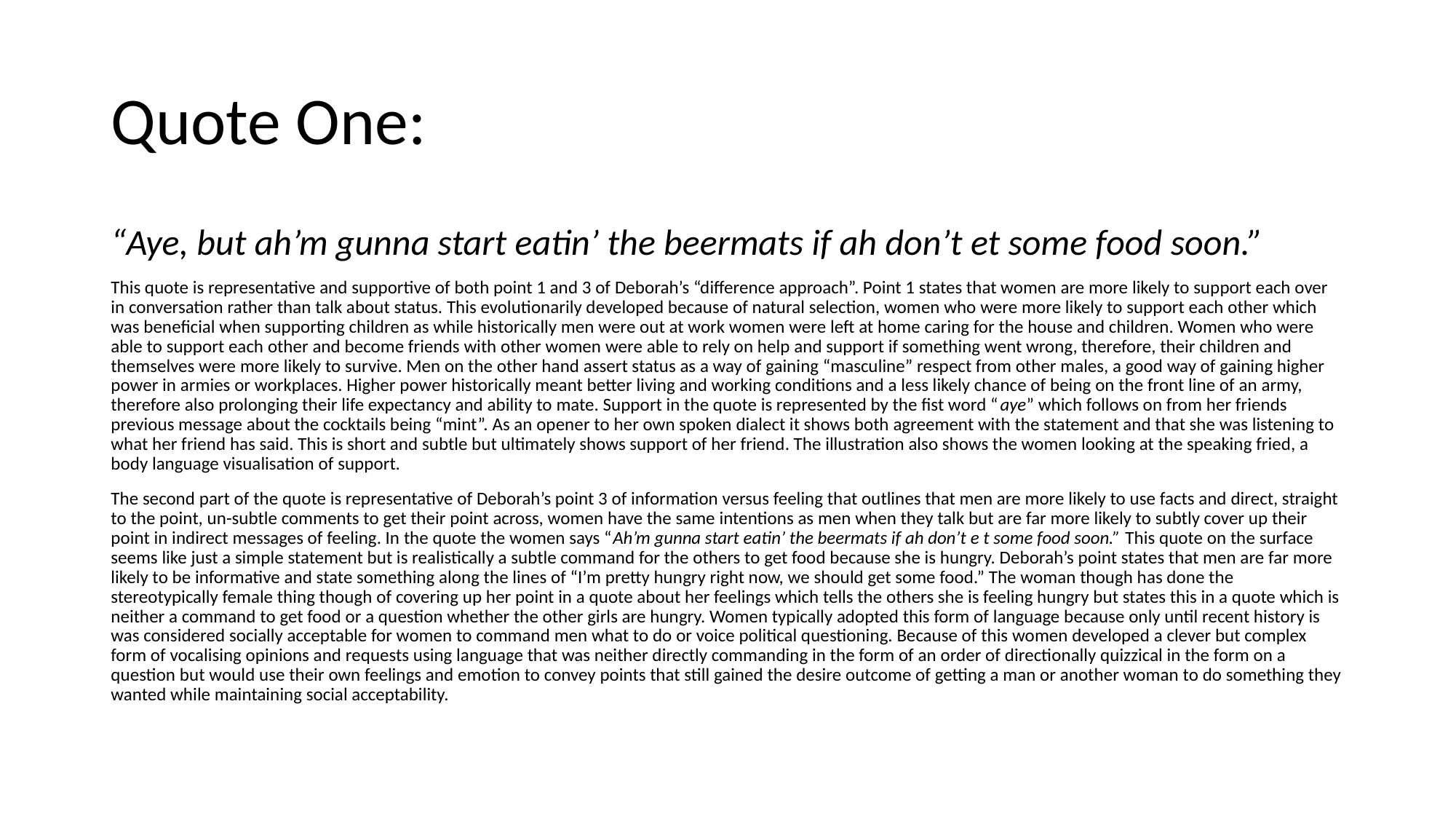

# Quote One:
“Aye, but ah’m gunna start eatin’ the beermats if ah don’t et some food soon.”
This quote is representative and supportive of both point 1 and 3 of Deborah’s “difference approach”. Point 1 states that women are more likely to support each over in conversation rather than talk about status. This evolutionarily developed because of natural selection, women who were more likely to support each other which was beneficial when supporting children as while historically men were out at work women were left at home caring for the house and children. Women who were able to support each other and become friends with other women were able to rely on help and support if something went wrong, therefore, their children and themselves were more likely to survive. Men on the other hand assert status as a way of gaining “masculine” respect from other males, a good way of gaining higher power in armies or workplaces. Higher power historically meant better living and working conditions and a less likely chance of being on the front line of an army, therefore also prolonging their life expectancy and ability to mate. Support in the quote is represented by the fist word “aye” which follows on from her friends previous message about the cocktails being “mint”. As an opener to her own spoken dialect it shows both agreement with the statement and that she was listening to what her friend has said. This is short and subtle but ultimately shows support of her friend. The illustration also shows the women looking at the speaking fried, a body language visualisation of support.
The second part of the quote is representative of Deborah’s point 3 of information versus feeling that outlines that men are more likely to use facts and direct, straight to the point, un-subtle comments to get their point across, women have the same intentions as men when they talk but are far more likely to subtly cover up their point in indirect messages of feeling. In the quote the women says “Ah’m gunna start eatin’ the beermats if ah don’t e t some food soon.” This quote on the surface seems like just a simple statement but is realistically a subtle command for the others to get food because she is hungry. Deborah’s point states that men are far more likely to be informative and state something along the lines of “I’m pretty hungry right now, we should get some food.” The woman though has done the stereotypically female thing though of covering up her point in a quote about her feelings which tells the others she is feeling hungry but states this in a quote which is neither a command to get food or a question whether the other girls are hungry. Women typically adopted this form of language because only until recent history is was considered socially acceptable for women to command men what to do or voice political questioning. Because of this women developed a clever but complex form of vocalising opinions and requests using language that was neither directly commanding in the form of an order of directionally quizzical in the form on a question but would use their own feelings and emotion to convey points that still gained the desire outcome of getting a man or another woman to do something they wanted while maintaining social acceptability.